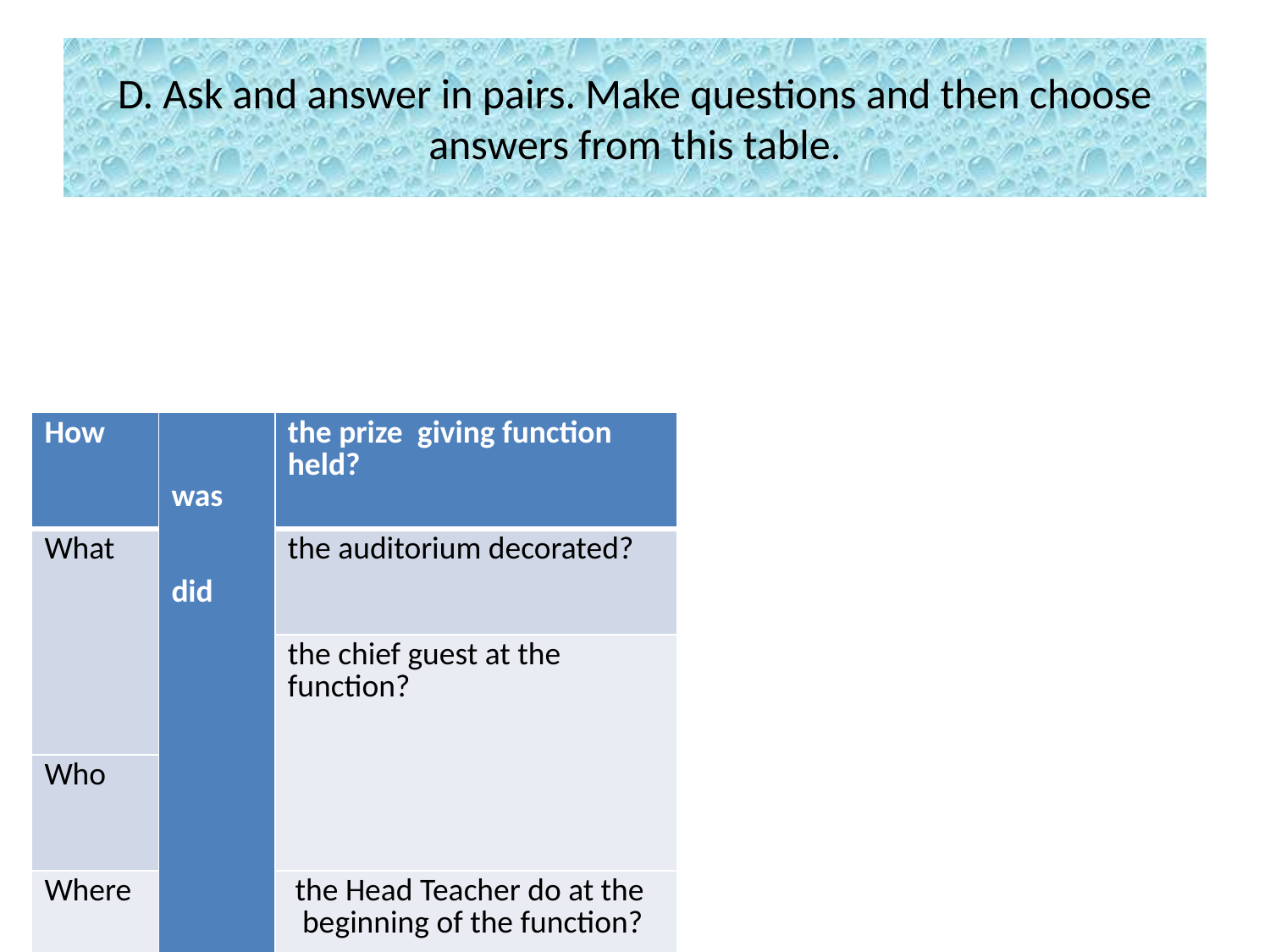

# D. Ask and answer in pairs. Make questions and then choose answers from this table.

| How | was did | the prize giving function held? |
| --- | --- | --- |
| What |  | the auditorium decorated? |
|  |  | the chief guest at the function? |
| Who |  |  |
| Where |  | the Head Teacher do at the beginning of the function? |